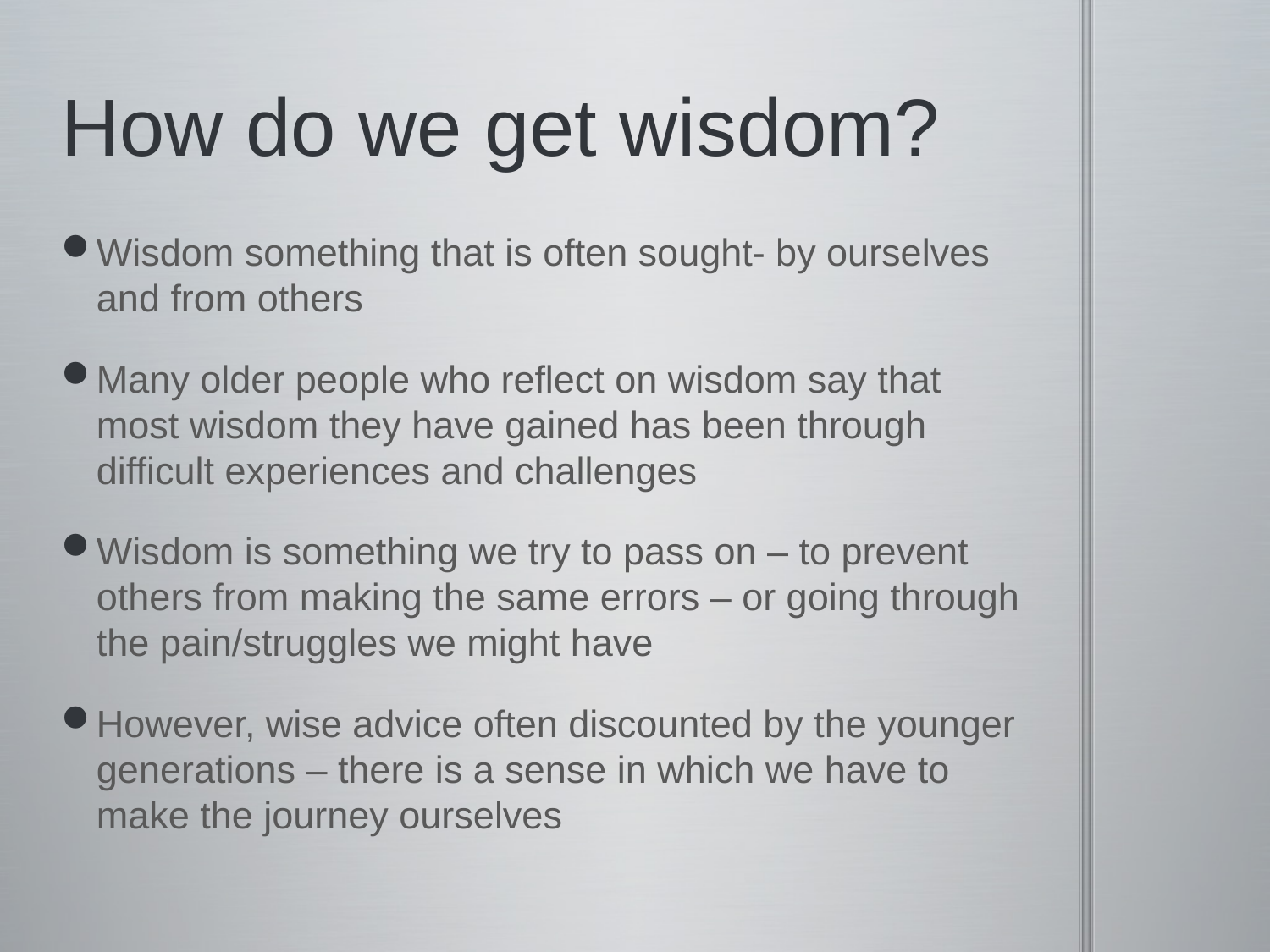

# How do we get wisdom?
Wisdom something that is often sought- by ourselves and from others
Many older people who reflect on wisdom say that most wisdom they have gained has been through difficult experiences and challenges
Wisdom is something we try to pass on – to prevent others from making the same errors – or going through the pain/struggles we might have
However, wise advice often discounted by the younger generations – there is a sense in which we have to make the journey ourselves